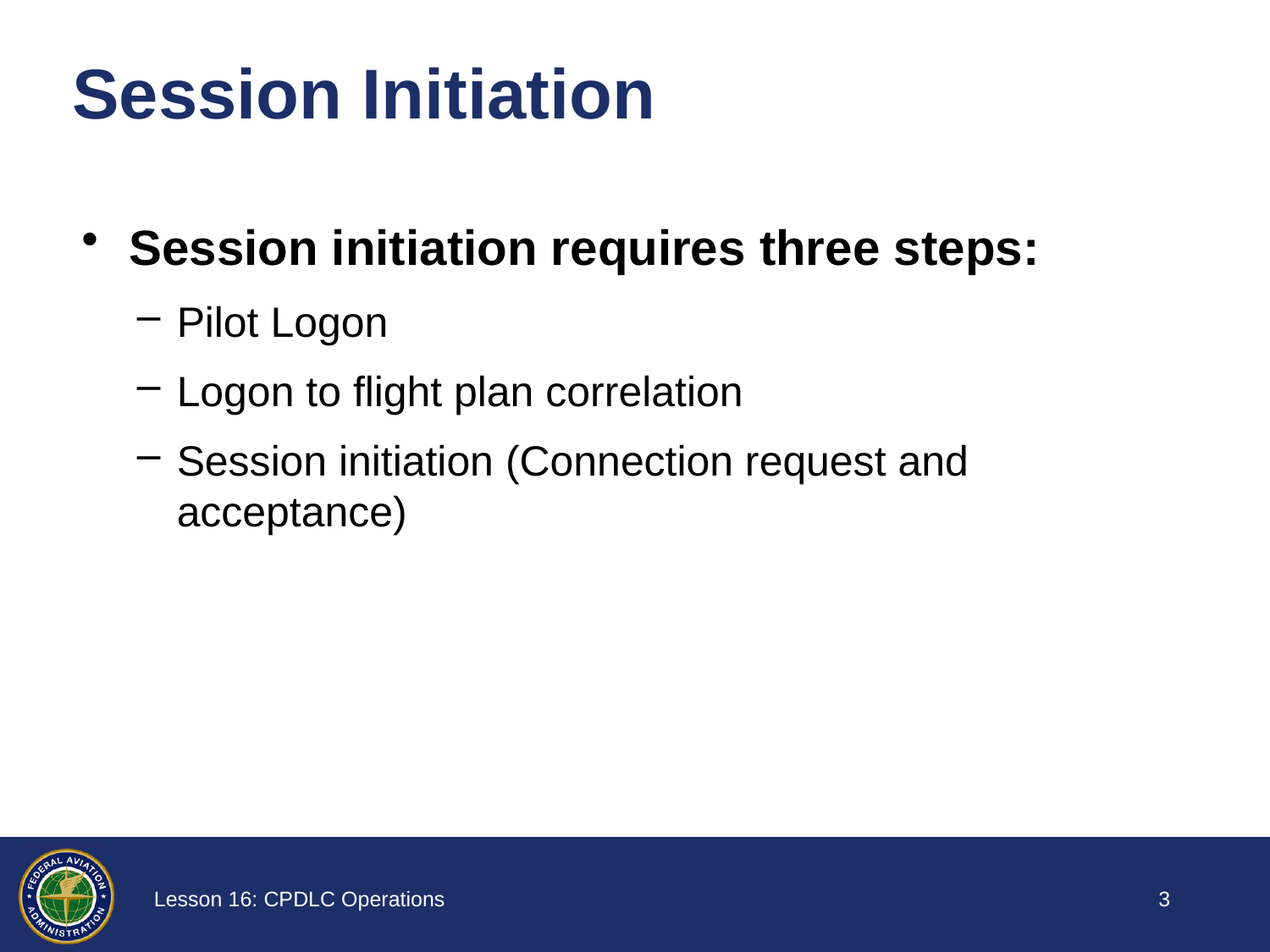

# Session Initiation
Session initiation requires three steps:
Pilot Logon
Logon to flight plan correlation
Session initiation (Connection request and acceptance)

3